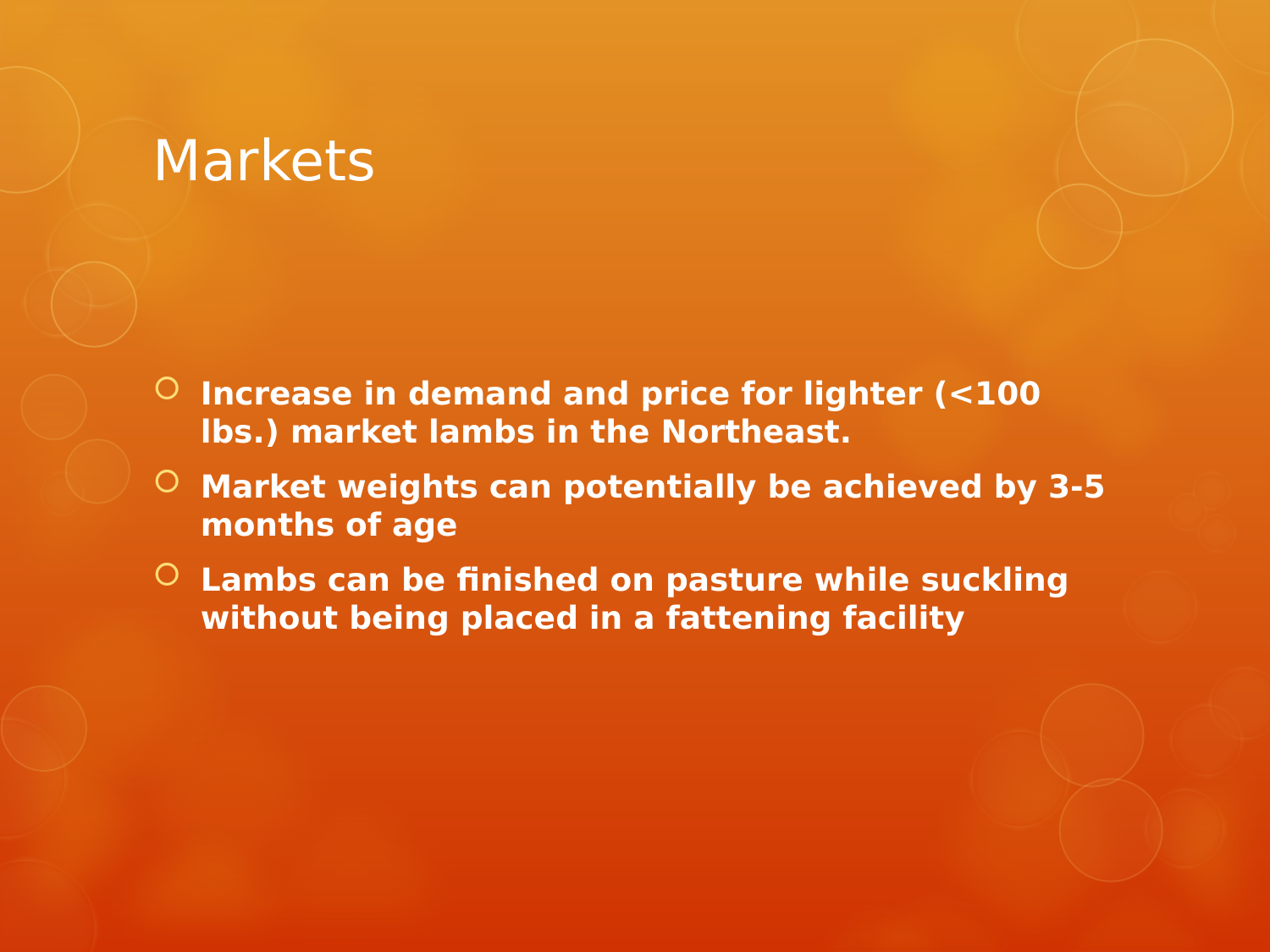

# Markets
Increase in demand and price for lighter (<100 lbs.) market lambs in the Northeast.
Market weights can potentially be achieved by 3-5 months of age
Lambs can be finished on pasture while suckling without being placed in a fattening facility